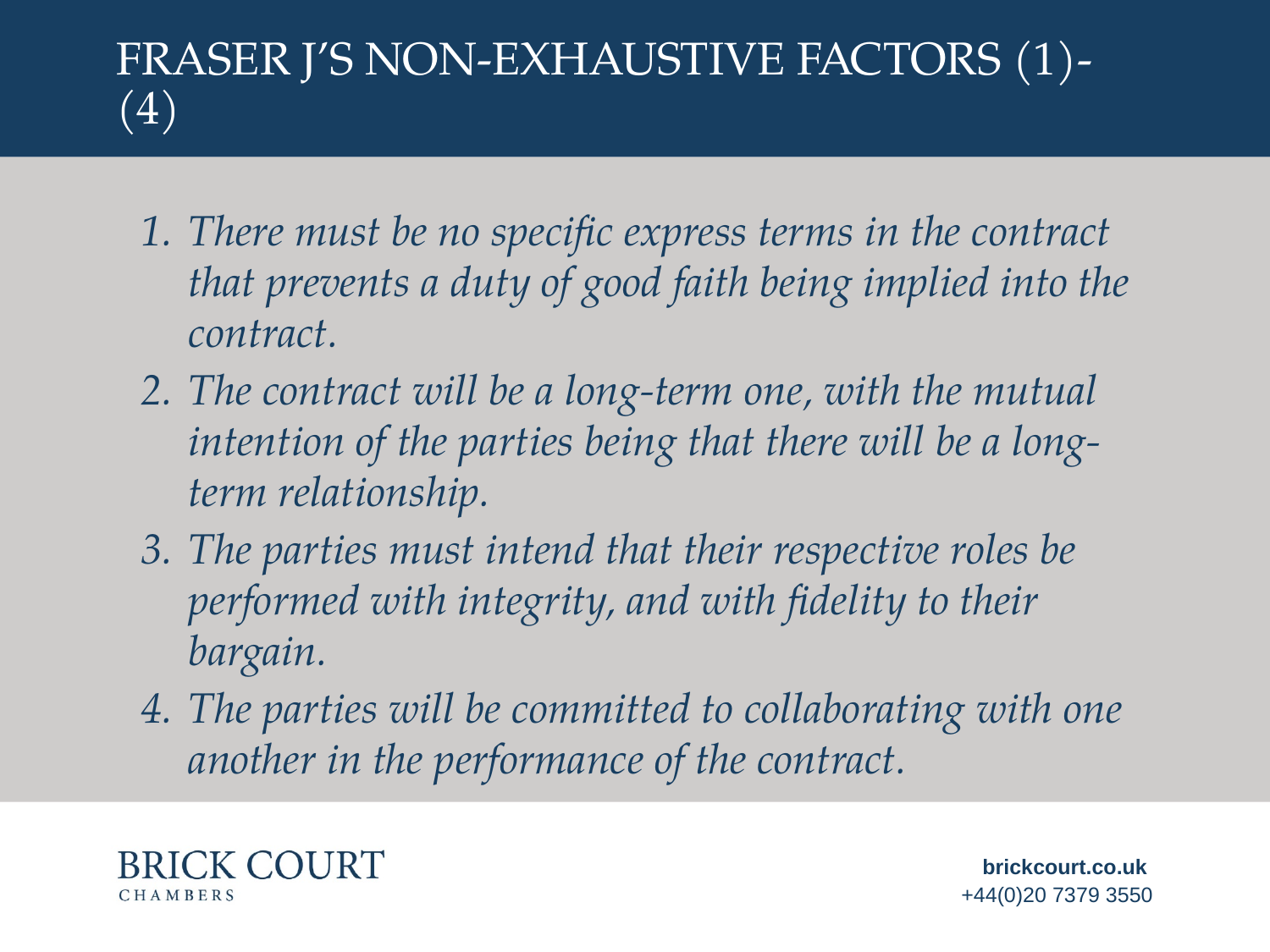

# Fraser j’s non-exhaustive factors (1)-(4)
There must be no specific express terms in the contract that prevents a duty of good faith being implied into the contract.
The contract will be a long-term one, with the mutual intention of the parties being that there will be a long-term relationship.
The parties must intend that their respective roles be performed with integrity, and with fidelity to their bargain.
The parties will be committed to collaborating with one another in the performance of the contract.
brickcourt.co.uk
+44(0)20 7379 3550